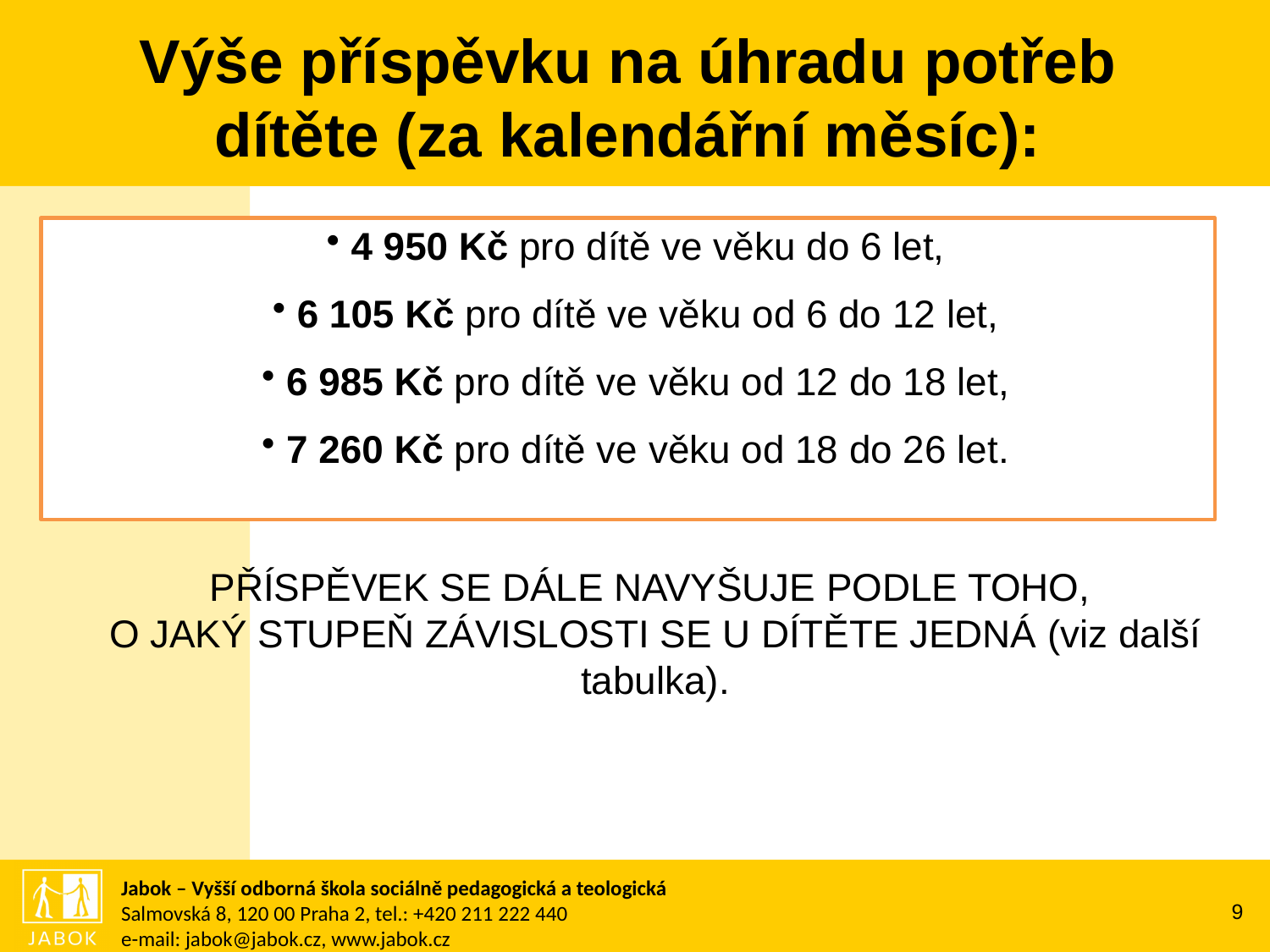

# Výše příspěvku na úhradu potřeb dítěte (za kalendářní měsíc):

 4 950 Kč pro dítě ve věku do 6 let,

 6 105 Kč pro dítě ve věku od 6 do 12 let,

 6 985 Kč pro dítě ve věku od 12 do 18 let,

 7 260 Kč pro dítě ve věku od 18 do 26 let.
PŘÍSPĚVEK SE DÁLE NAVYŠUJE PODLE TOHO,
O JAKÝ STUPEŇ ZÁVISLOSTI SE U DÍTĚTE JEDNÁ (viz další tabulka).